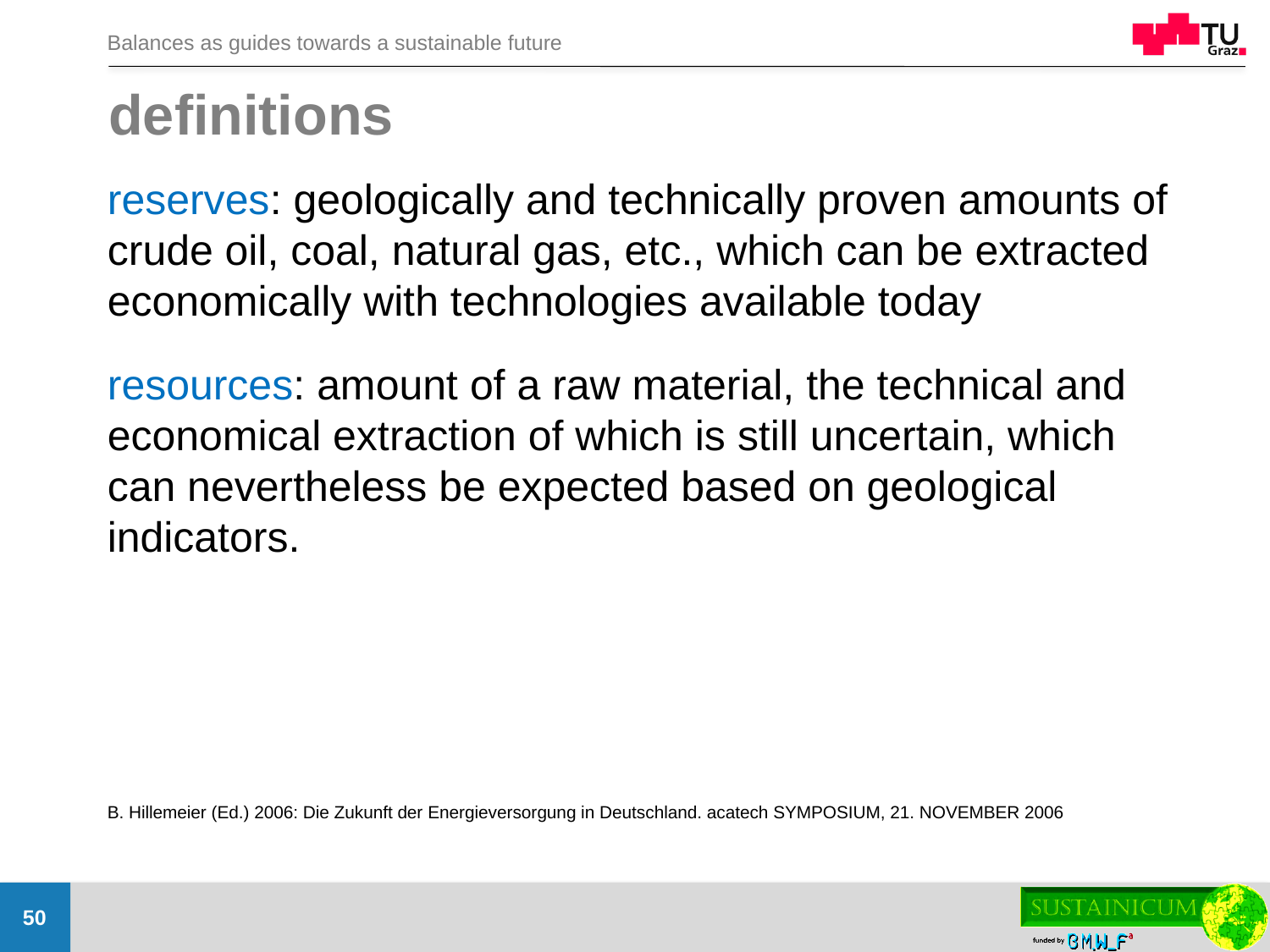

# definitions
reserves: geologically and technically proven amounts of crude oil, coal, natural gas, etc., which can be extracted economically with technologies available today

resources: amount of a raw material, the technical and economical extraction of which is still uncertain, which can nevertheless be expected based on geological indicators.

B. Hillemeier (Ed.) 2006: Die Zukunft der Energieversorgung in Deutschland. acatech SYMPOSIUM, 21. NOVEMBER 2006